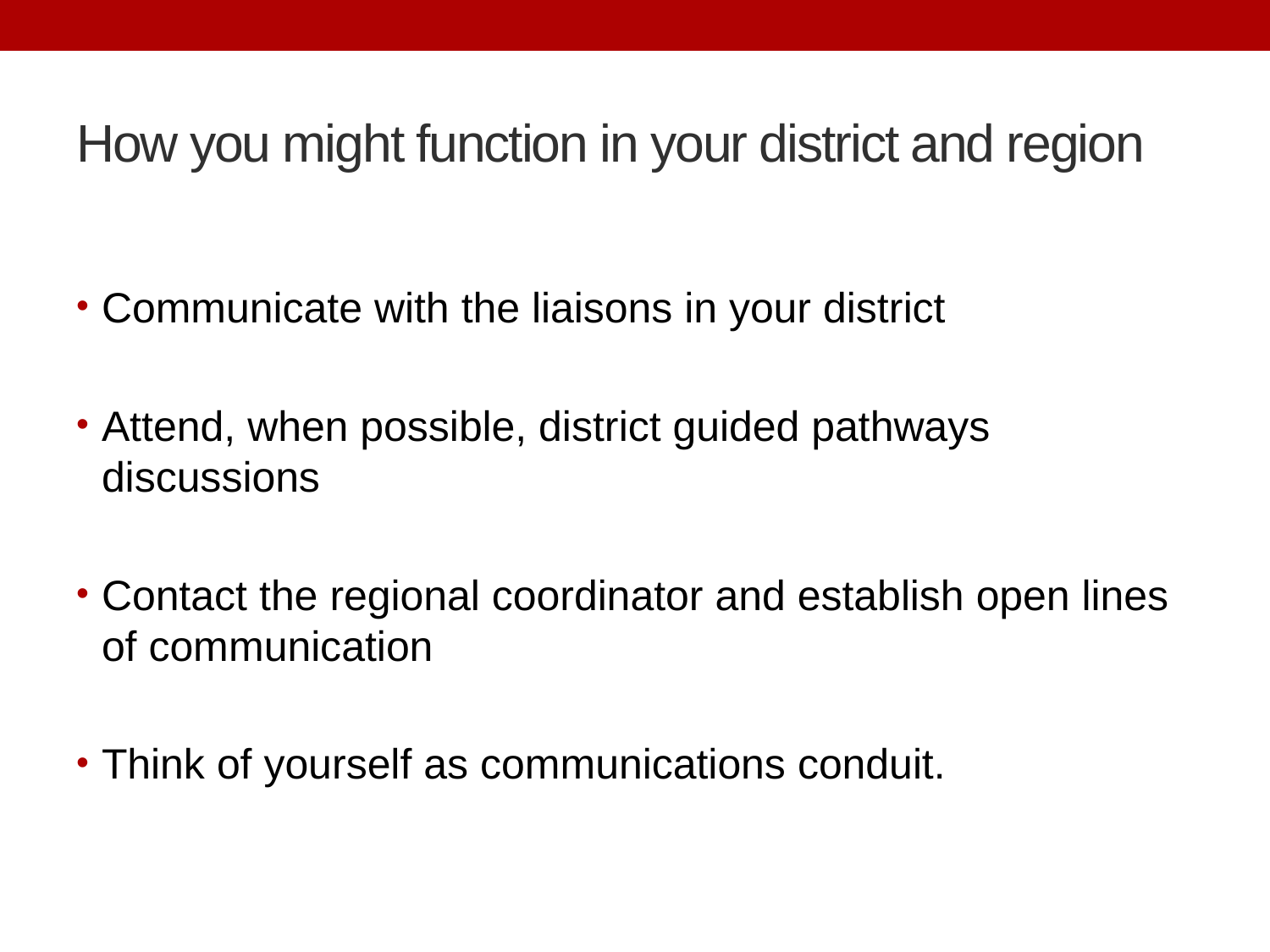

# How you might function in your district and region
Communicate with the liaisons in your district

Attend, when possible, district guided pathways discussions

Contact the regional coordinator and establish open lines of communication

Think of yourself as communications conduit.